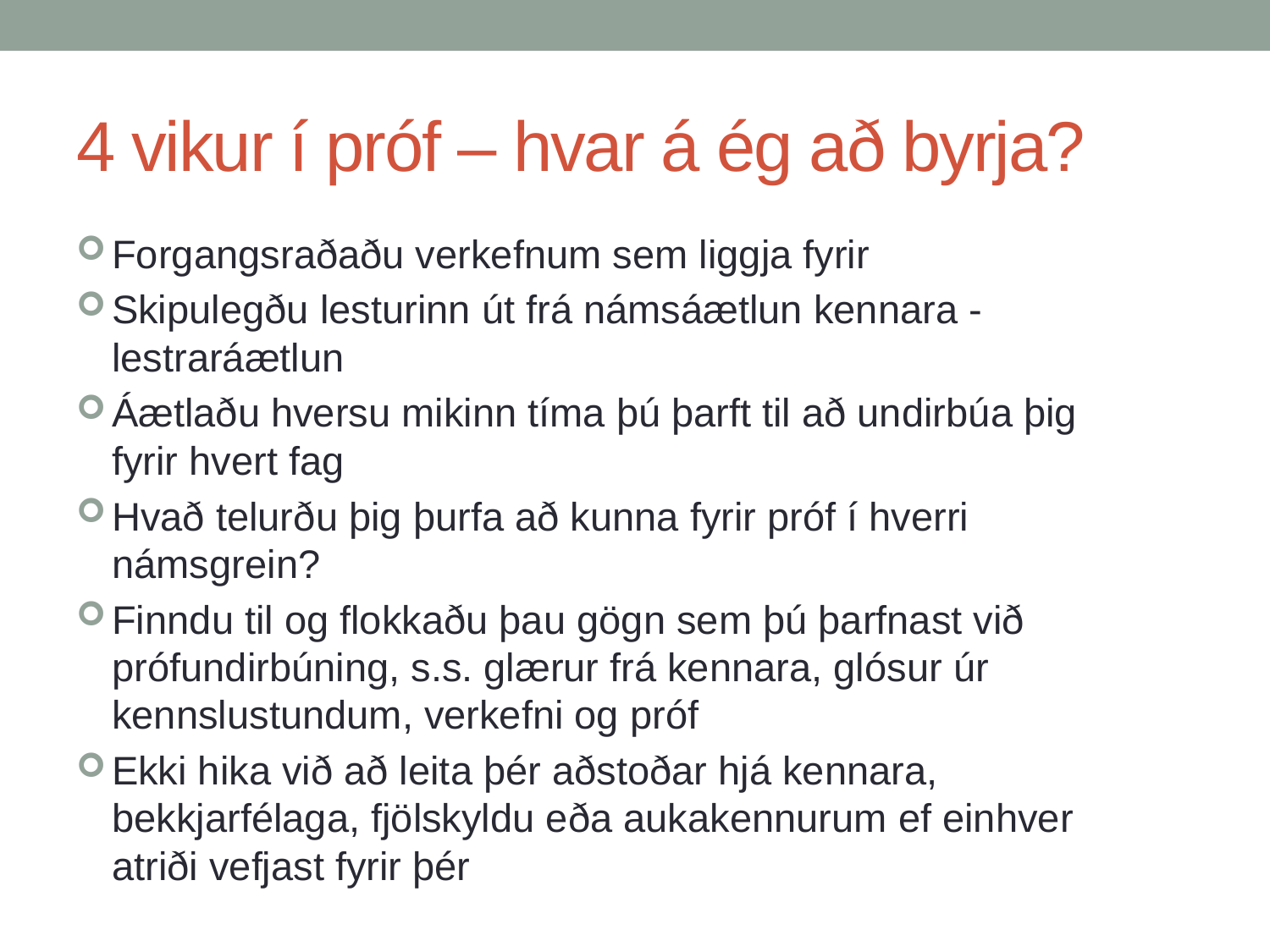

# 4 vikur í próf – hvar á ég að byrja?
Forgangsraðaðu verkefnum sem liggja fyrir
Skipulegðu lesturinn út frá námsáætlun kennara - lestraráætlun
Áætlaðu hversu mikinn tíma þú þarft til að undirbúa þig fyrir hvert fag
Hvað telurðu þig þurfa að kunna fyrir próf í hverri námsgrein?
Finndu til og flokkaðu þau gögn sem þú þarfnast við prófundirbúning, s.s. glærur frá kennara, glósur úr kennslustundum, verkefni og próf
Ekki hika við að leita þér aðstoðar hjá kennara, bekkjarfélaga, fjölskyldu eða aukakennurum ef einhver atriði vefjast fyrir þér